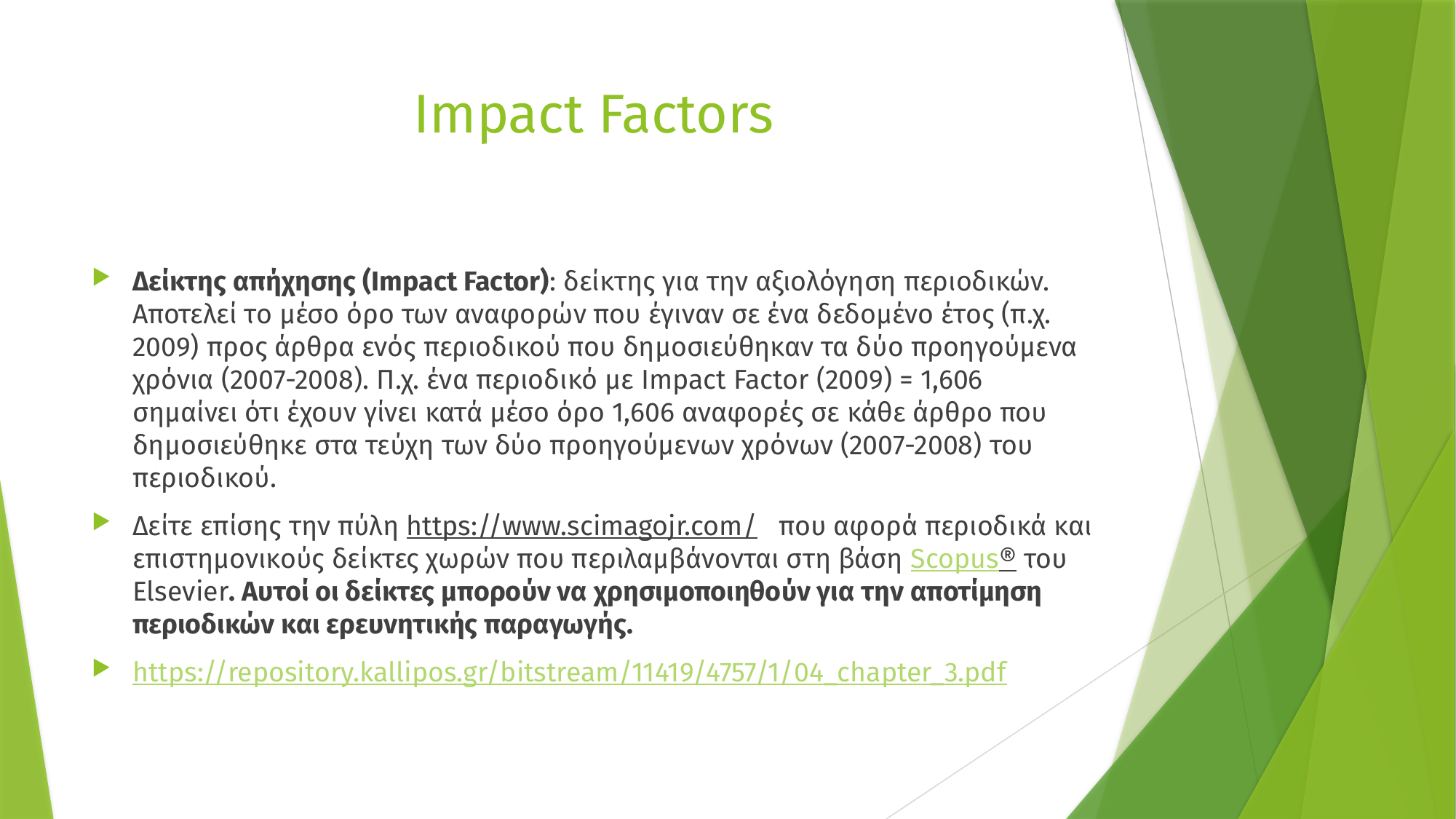

# Impact Factors
Δείκτης απήχησης (Impact Factor): δείκτης για την αξιολόγηση περιοδικών. Αποτελεί το μέσο όρο των αναφορών που έγιναν σε ένα δεδομένο έτος (π.χ. 2009) προς άρθρα ενός περιοδικού που δημοσιεύθηκαν τα δύο προηγούμενα χρόνια (2007-2008). Π.χ. ένα περιοδικό με Impact Factor (2009) = 1,606 σημαίνει ότι έχουν γίνει κατά μέσο όρο 1,606 αναφορές σε κάθε άρθρο που δημοσιεύθηκε στα τεύχη των δύο προηγούμενων χρόνων (2007-2008) του περιοδικού.
Δείτε επίσης την πύλη https://www.scimagojr.com/   που αφορά περιοδικά και επιστημονικούς δείκτες χωρών που περιλαμβάνονται στη βάση Scopus® του Elsevier. Αυτοί οι δείκτες μπορούν να χρησιμοποιηθούν για την αποτίμηση περιοδικών και ερευνητικής παραγωγής.
https://repository.kallipos.gr/bitstream/11419/4757/1/04_chapter_3.pdf